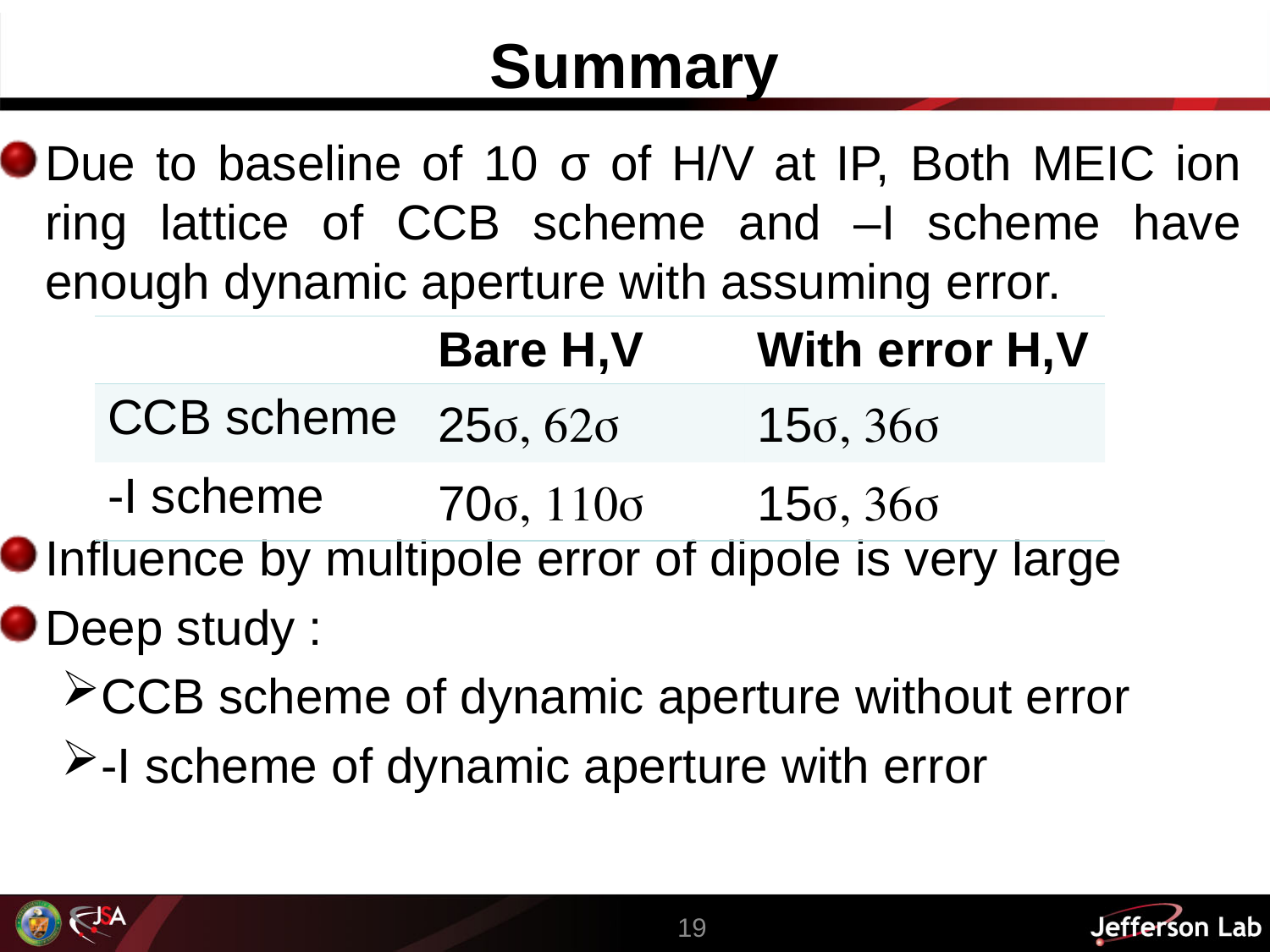

# Summary
Due to baseline of 10 σ of H/V at IP, Both MEIC ion ring lattice of CCB scheme and –I scheme have enough dynamic aperture with assuming error.

Influence by multipole error of dipole is very large
Deep study :
CCB scheme of dynamic aperture without error
-I scheme of dynamic aperture with error

|  | Bare H,V | With error H,V |
| --- | --- | --- |
| CCB scheme | 25σ, 62σ | 15σ, 36σ |
| -I scheme | 70σ, 110σ | 15σ, 36σ |
19